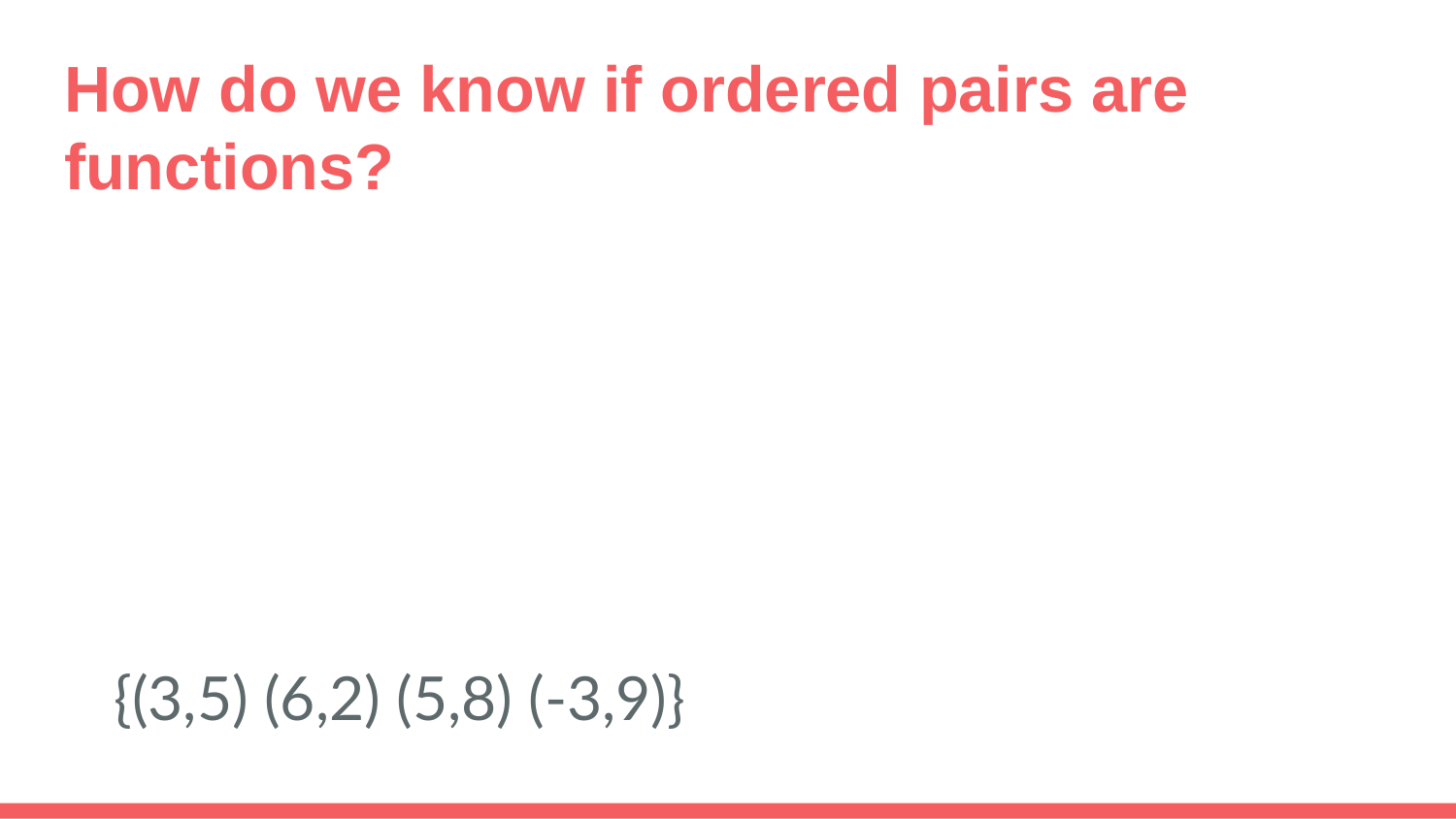

# How do we know if ordered pairs are functions?
{(3,5) (6,2) (5,8) (-3,9)}

{(6,5) (8,20) (7,5) (6,-4)}

{(4,5) (3,5) (6,5) (-3,5)}